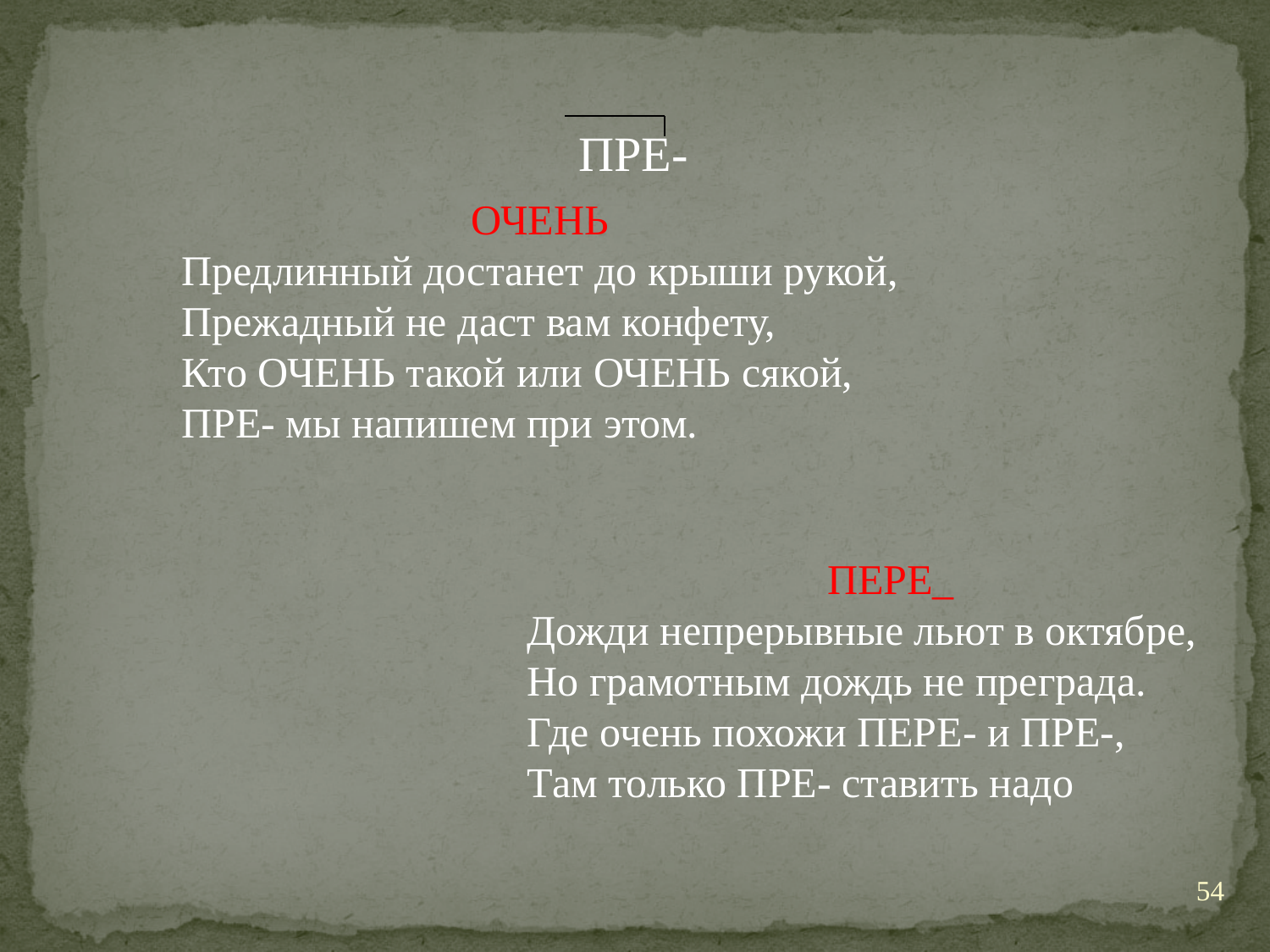

ПРЕ-

ОЧЕНЬ
Предлинный достанет до крыши рукой,
Прежадный не даст вам конфету,
Кто ОЧЕНЬ такой или ОЧЕНЬ сякой,
ПРЕ- мы напишем при этом.
ПЕРЕ_
Дожди непрерывные льют в октябре,
Но грамотным дождь не преграда.
Где очень похожи ПЕРЕ- и ПРЕ-,
Там только ПРЕ- ставить надо
54